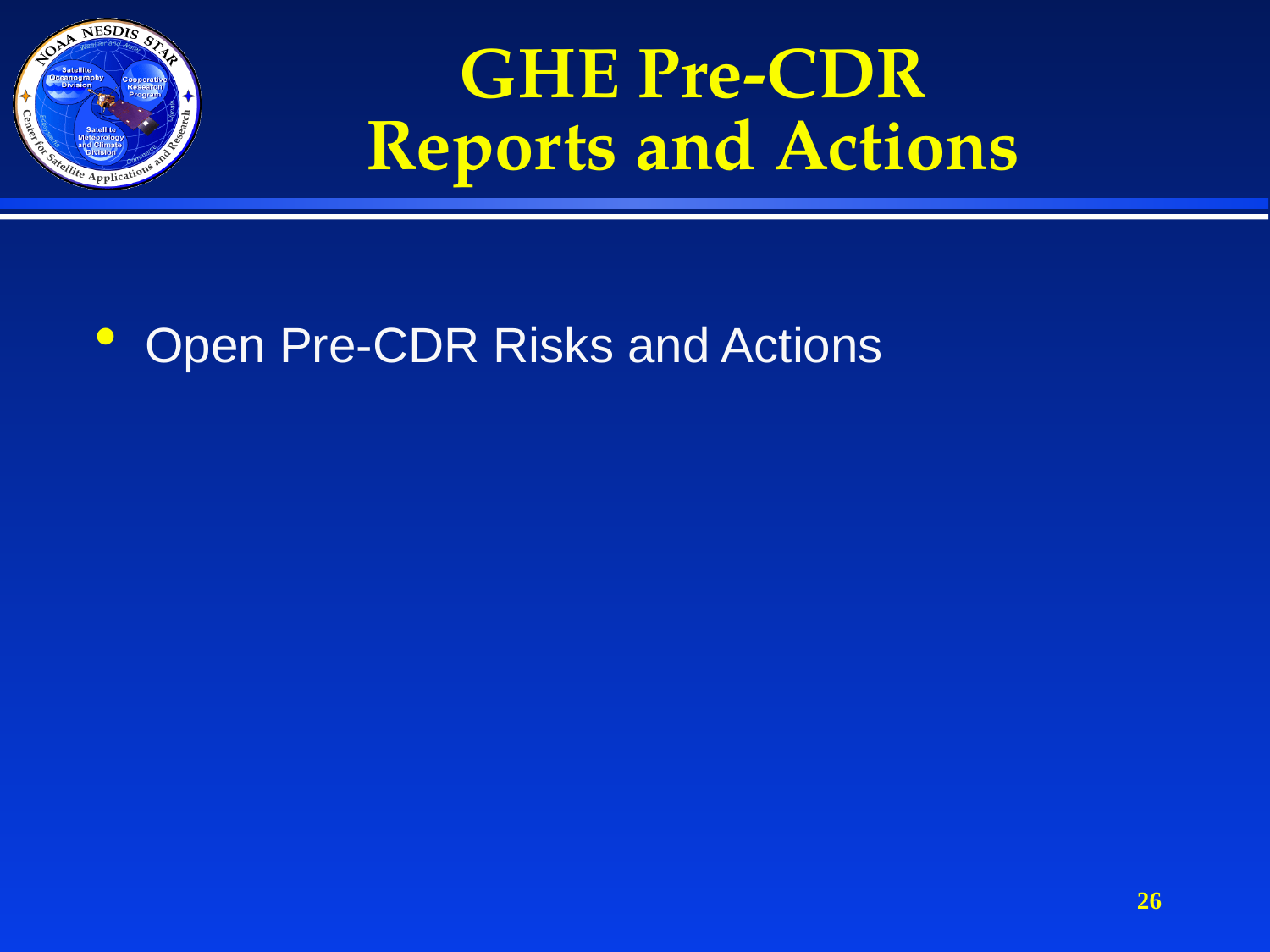

# GHE Pre-CDR Reports and Actions
Open Pre-CDR Risks and Actions

26